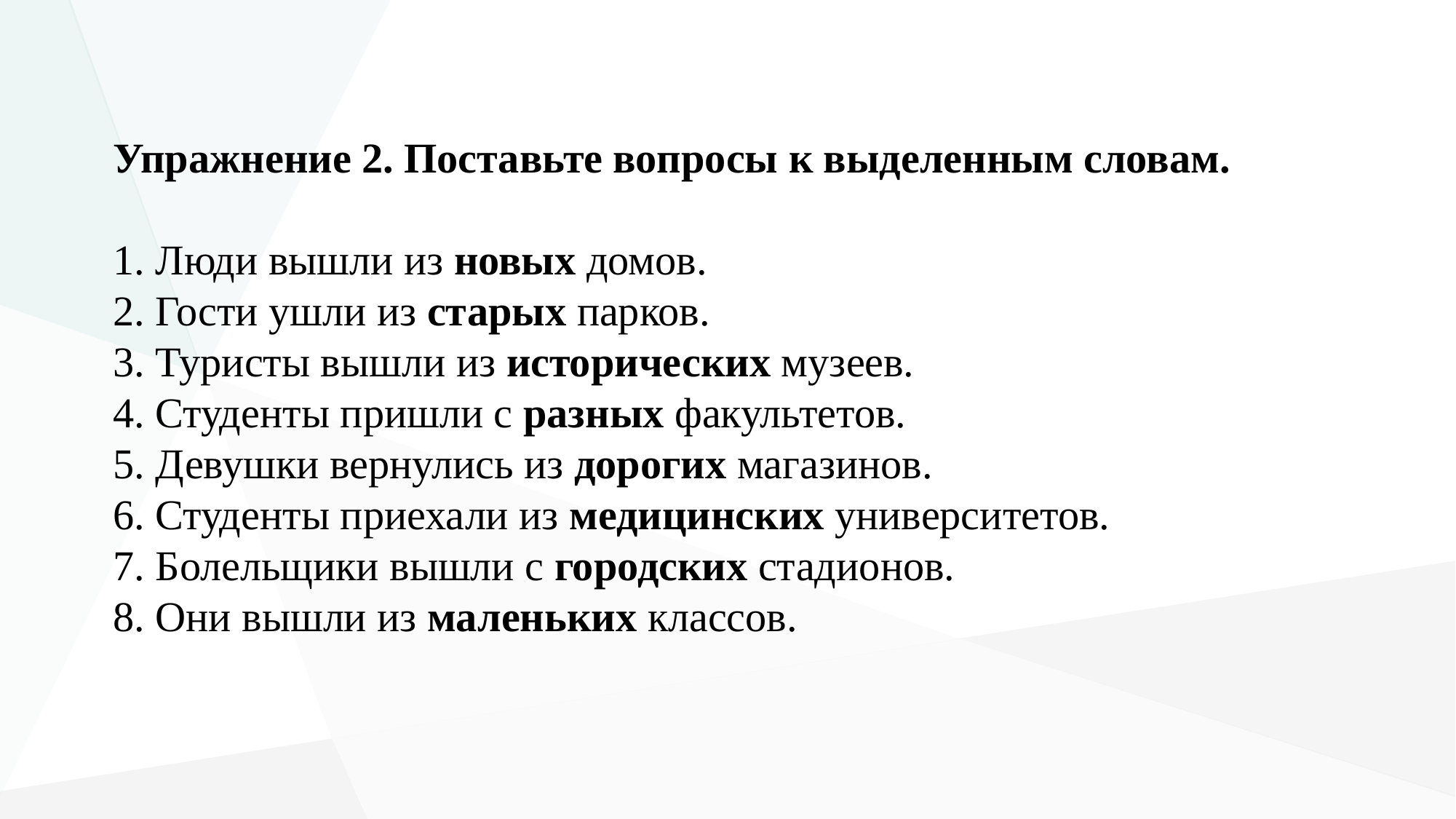

Упражнение 2. Поставьте вопросы к выделенным словам.

1. Люди вышли из новых домов.
2. Гости ушли из старых парков.
3. Туристы вышли из исторических музеев.
4. Студенты пришли с разных факультетов.
5. Девушки вернулись из дорогих магазинов.
6. Студенты приехали из медицинских университетов.
7. Болельщики вышли с городских стадионов.
8. Они вышли из маленьких классов.